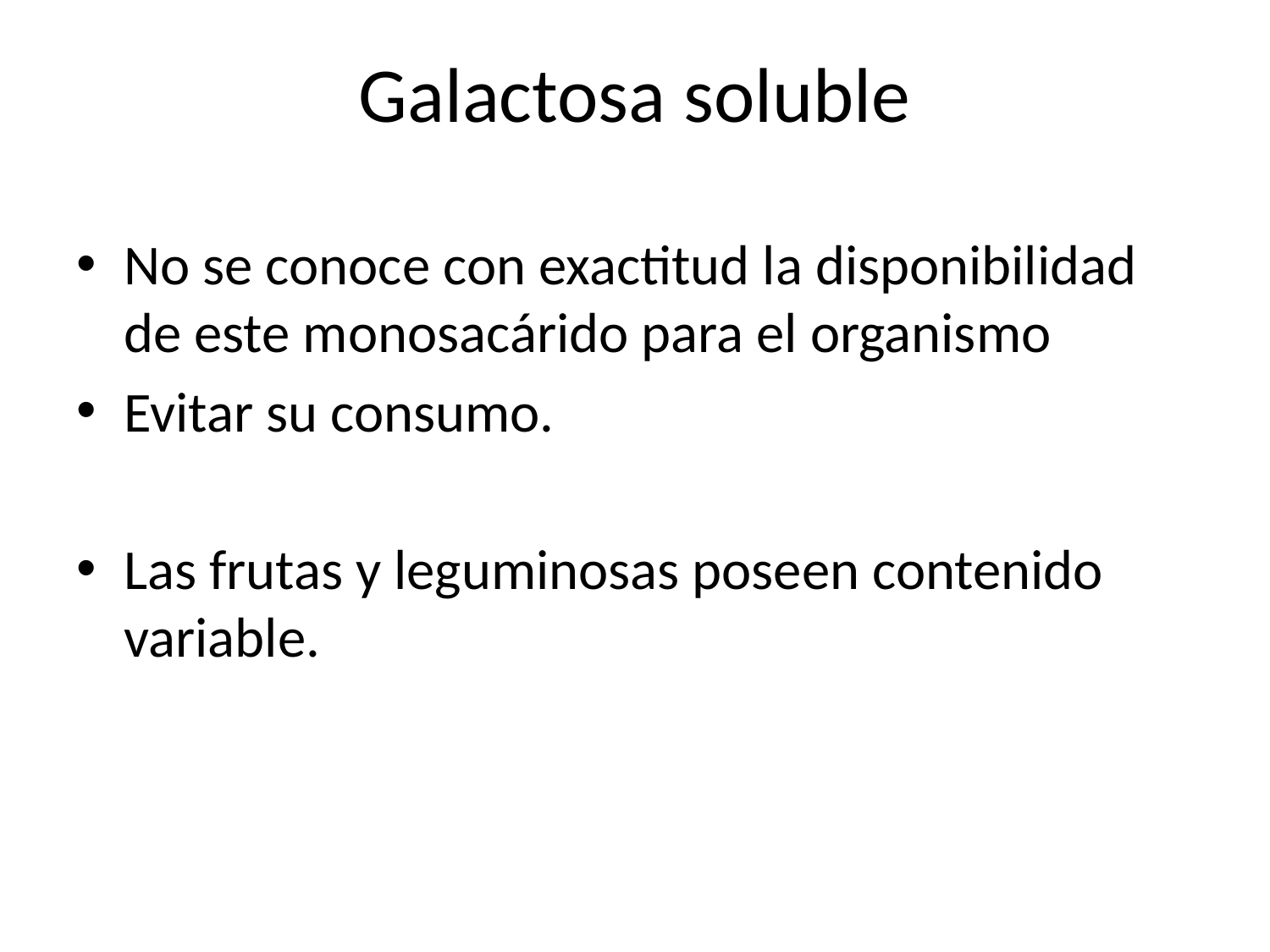

# Galactosa soluble
No se conoce con exactitud la disponibilidad de este monosacárido para el organismo
Evitar su consumo.

Las frutas y leguminosas poseen contenido variable.